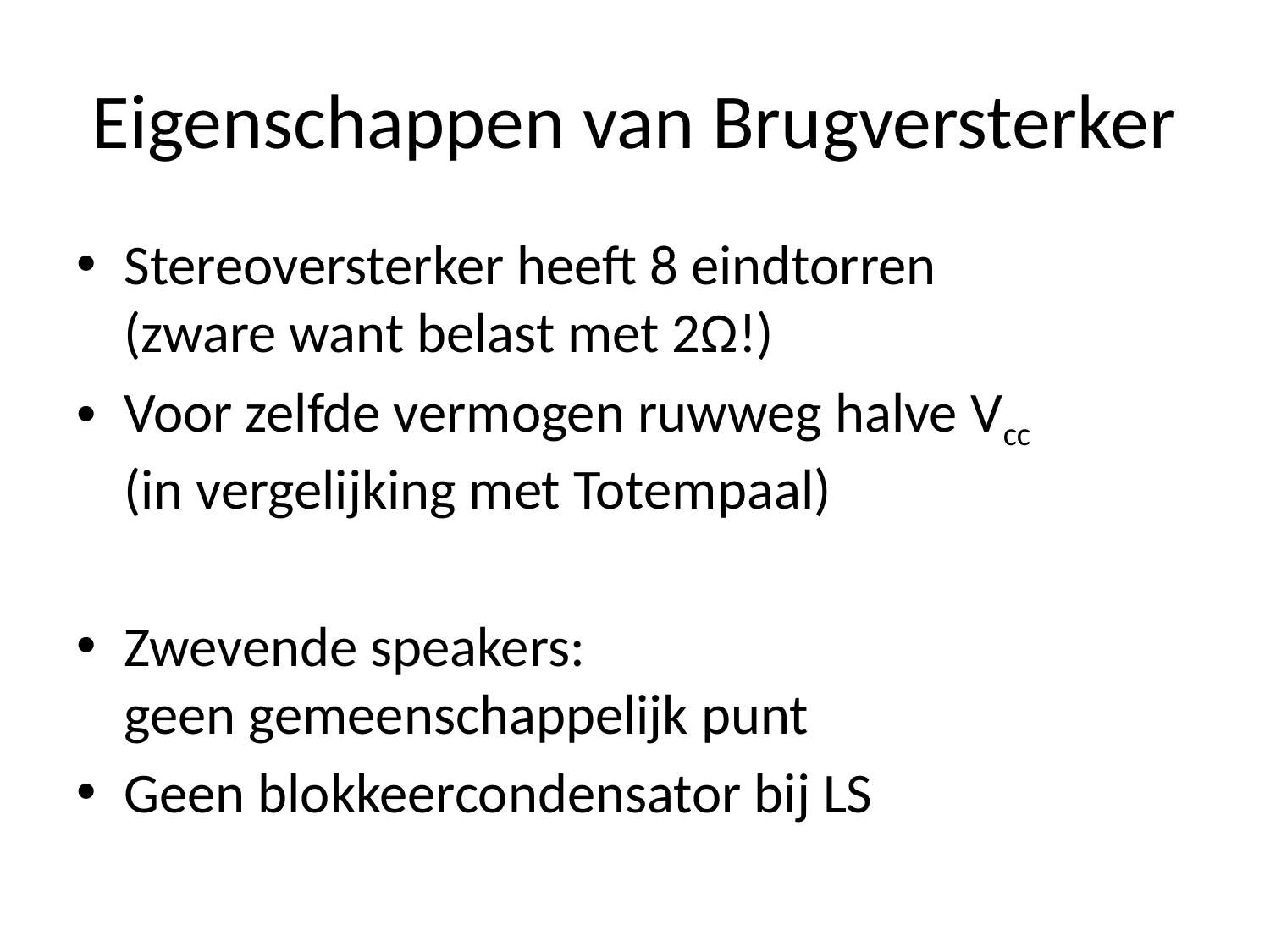

# Eigenschappen van Brugversterker
Stereoversterker heeft 8 eindtorren
(zware want belast met 2Ω!)
Voor zelfde vermogen ruwweg halve Vcc
(in vergelijking met Totempaal)

Zwevende speakers:
geen gemeenschappelijk punt
Geen blokkeercondensator bij LS